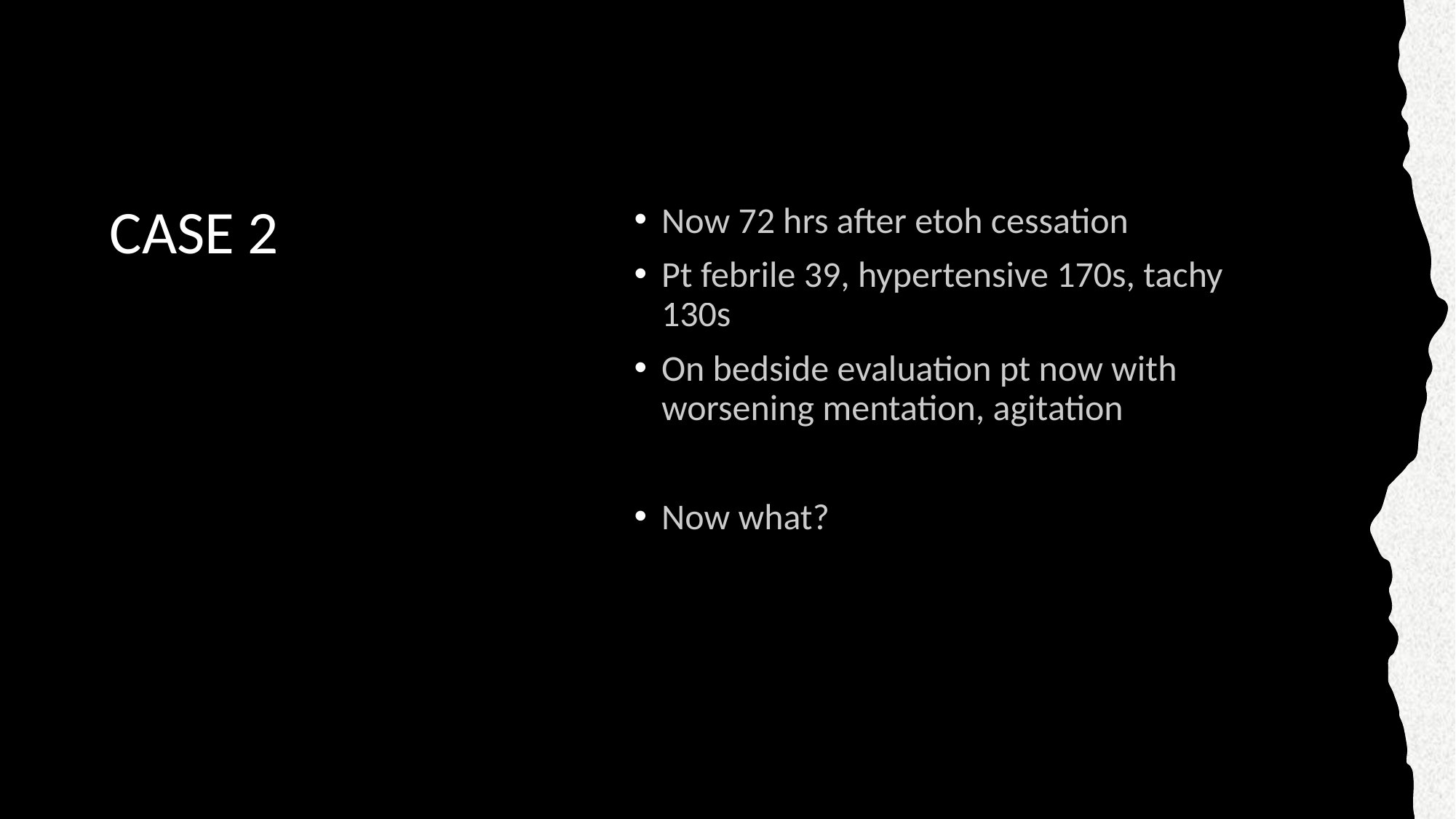

# CASE 2
Now 72 hrs after etoh cessation
Pt febrile 39, hypertensive 170s, tachy 130s
On bedside evaluation pt now with worsening mentation, agitation

Now what?